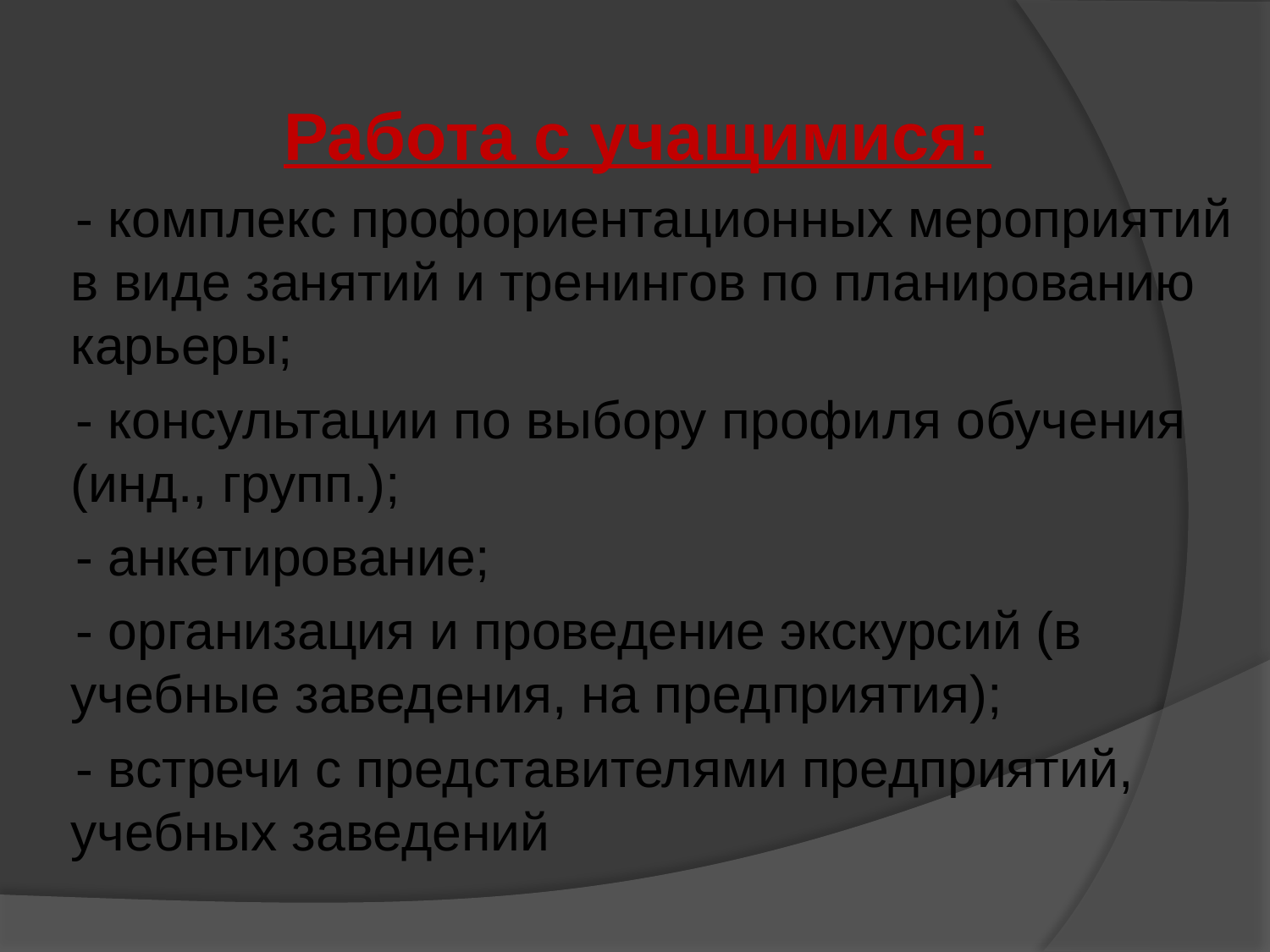

Работа с учащимися:
    - комплекс профориентационных мероприятий в виде занятий и тренингов по планированию карьеры;
    - консультации по выбору профиля обучения (инд., групп.);
    - анкетирование;
    - организация и проведение экскурсий (в учебные заведения, на предприятия);
    - встречи с представителями предприятий, учебных заведений